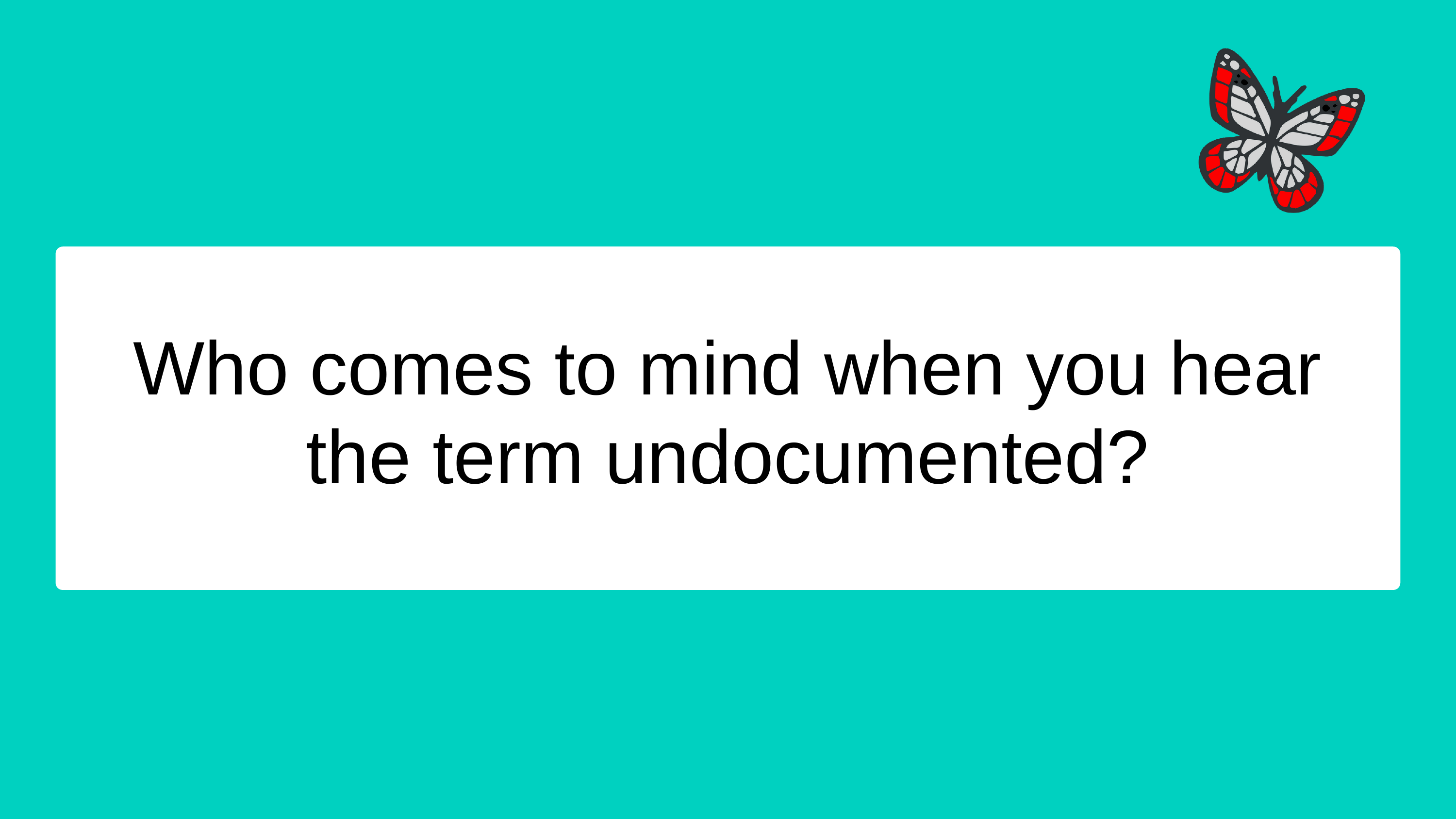

Who comes to mind when you hear the term undocumented?